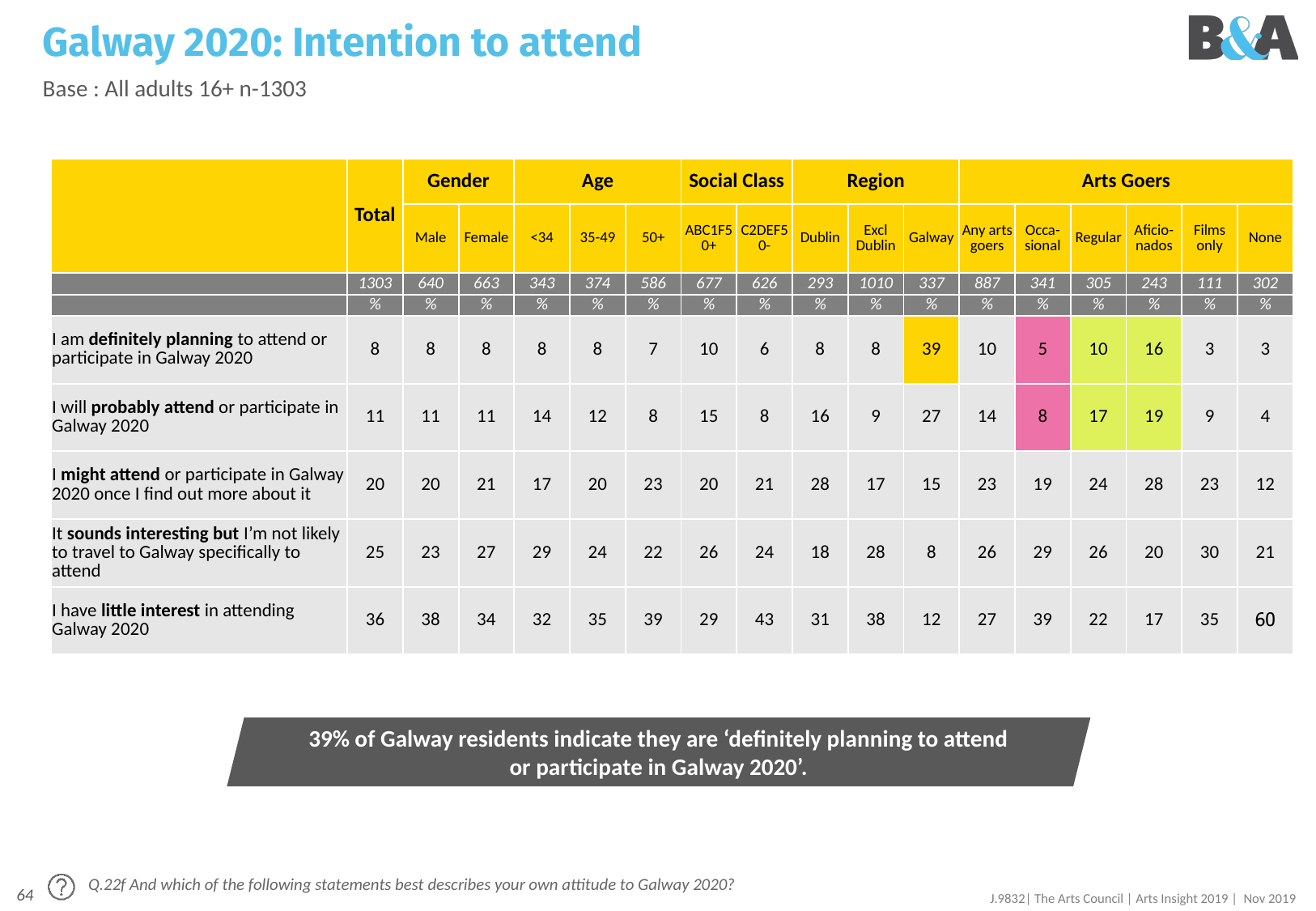

# Galway 2020: Intention to attend
Base : All adults 16+ n-1303

|  | Total | Gender |  | Age |  |  | Social Class |  | Region |  |  | Arts Goers |  |  |  |  |  |
| --- | --- | --- | --- | --- | --- | --- | --- | --- | --- | --- | --- | --- | --- | --- | --- | --- | --- |
|  |  | Male | Female | <34 | 35-49 | 50+ | ABC1F50+ | C2DEF50- | Dublin | Excl Dublin | Galway | Any arts goers | Occa-sional | Regular | Aficio-nados | Films only | None |
|  | 1303 | 640 | 663 | 343 | 374 | 586 | 677 | 626 | 293 | 1010 | 337 | 887 | 341 | 305 | 243 | 111 | 302 |
|  | % | % | % | % | % | % | % | % | % | % | % | % | % | % | % | % | % |
| I am definitely planning to attend or participate in Galway 2020 | 8 | 8 | 8 | 8 | 8 | 7 | 10 | 6 | 8 | 8 | 39 | 10 | 5 | 10 | 16 | 3 | 3 |
| I will probably attend or participate in Galway 2020 | 11 | 11 | 11 | 14 | 12 | 8 | 15 | 8 | 16 | 9 | 27 | 14 | 8 | 17 | 19 | 9 | 4 |
| I might attend or participate in Galway 2020 once I find out more about it | 20 | 20 | 21 | 17 | 20 | 23 | 20 | 21 | 28 | 17 | 15 | 23 | 19 | 24 | 28 | 23 | 12 |
| It sounds interesting but I’m not likely to travel to Galway specifically to attend | 25 | 23 | 27 | 29 | 24 | 22 | 26 | 24 | 18 | 28 | 8 | 26 | 29 | 26 | 20 | 30 | 21 |
| I have little interest in attending Galway 2020 | 36 | 38 | 34 | 32 | 35 | 39 | 29 | 43 | 31 | 38 | 12 | 27 | 39 | 22 | 17 | 35 | 60 |
39% of Galway residents indicate they are ‘definitely planning to attend or participate in Galway 2020’.
Q.22f And which of the following statements best describes your own attitude to Galway 2020?